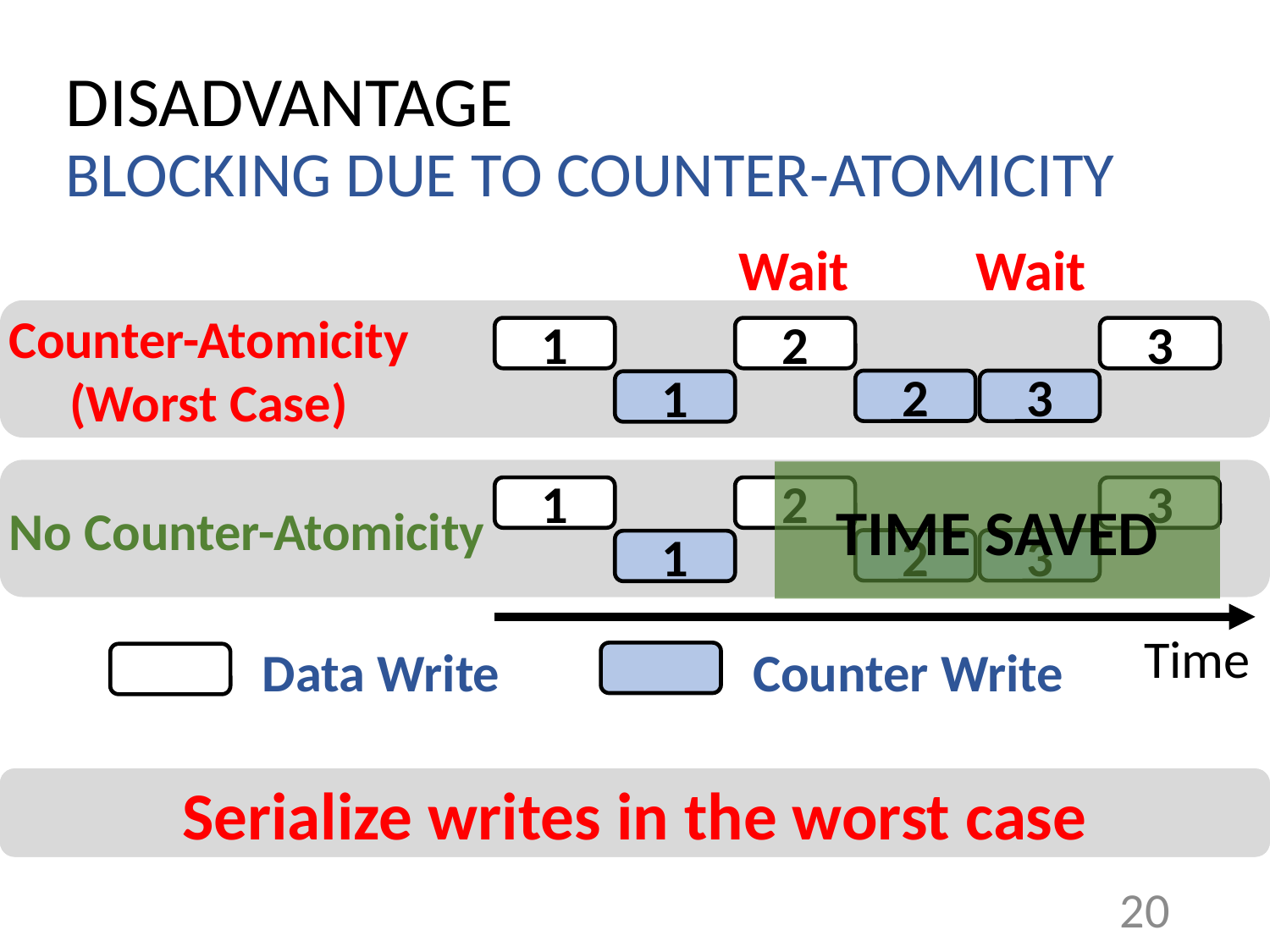

# DISADVANTAGE BLOCKING DUE TO COUNTER-ATOMICITY
Wait
Wait
Counter-Atomicity
(Worst Case)

1
2
3
2
3
1

TIME SAVED
1
2
3
No Counter-Atomicity
2
3
1
Time
Counter Write
Data Write

Allows reordering, coalescing and buffering
Serialize writes in the worst case
20